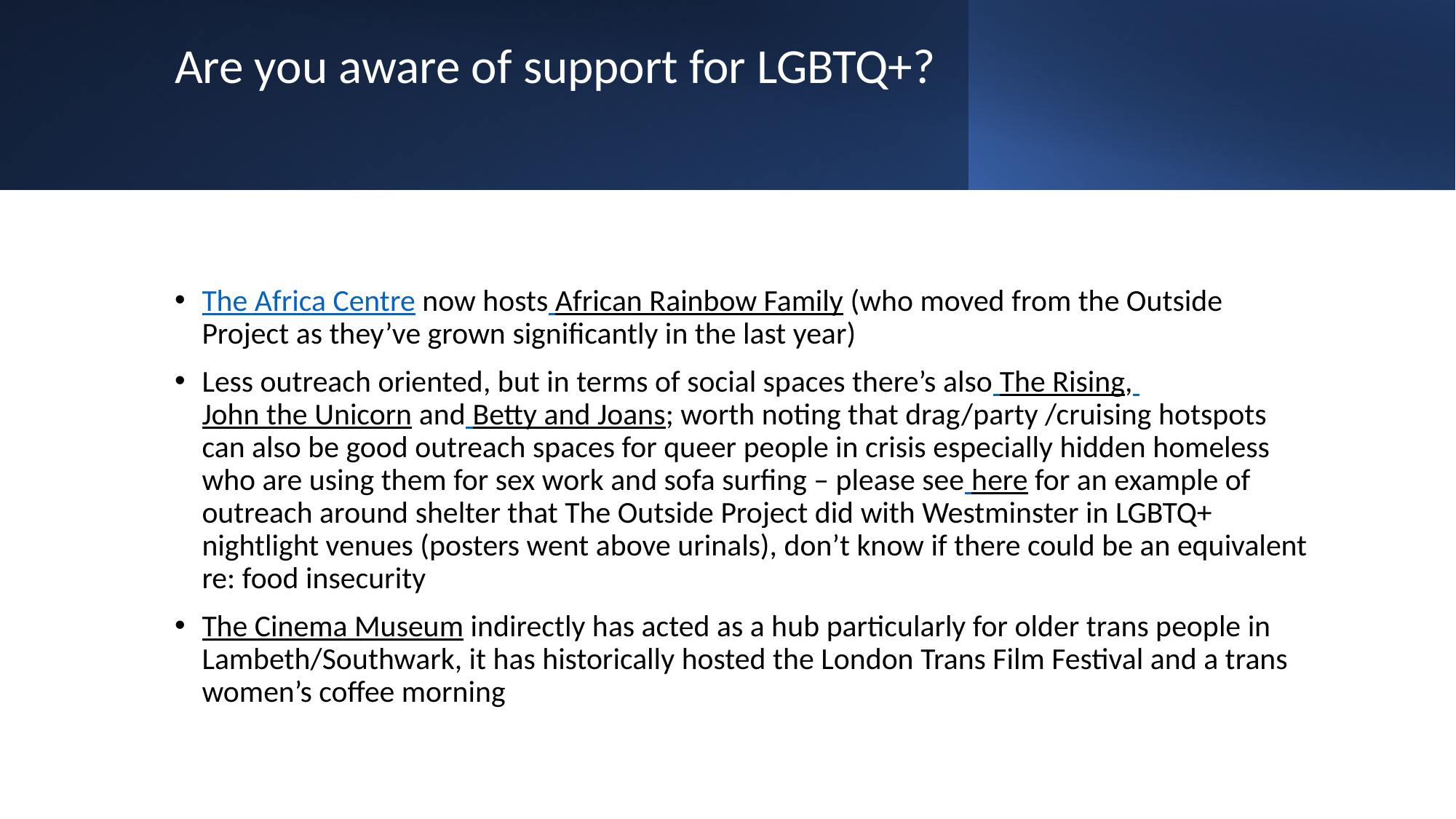

# Are you aware of support for LGBTQ+?
The Africa Centre now hosts African Rainbow Family (who moved from the Outside Project as they’ve grown significantly in the last year)
Less outreach oriented, but in terms of social spaces there’s also The Rising, John the Unicorn and Betty and Joans; worth noting that drag/party /cruising hotspots can also be good outreach spaces for queer people in crisis especially hidden homeless who are using them for sex work and sofa surfing – please see here for an example of outreach around shelter that The Outside Project did with Westminster in LGBTQ+ nightlight venues (posters went above urinals), don’t know if there could be an equivalent re: food insecurity
The Cinema Museum indirectly has acted as a hub particularly for older trans people in Lambeth/Southwark, it has historically hosted the London Trans Film Festival and a trans women’s coffee morning